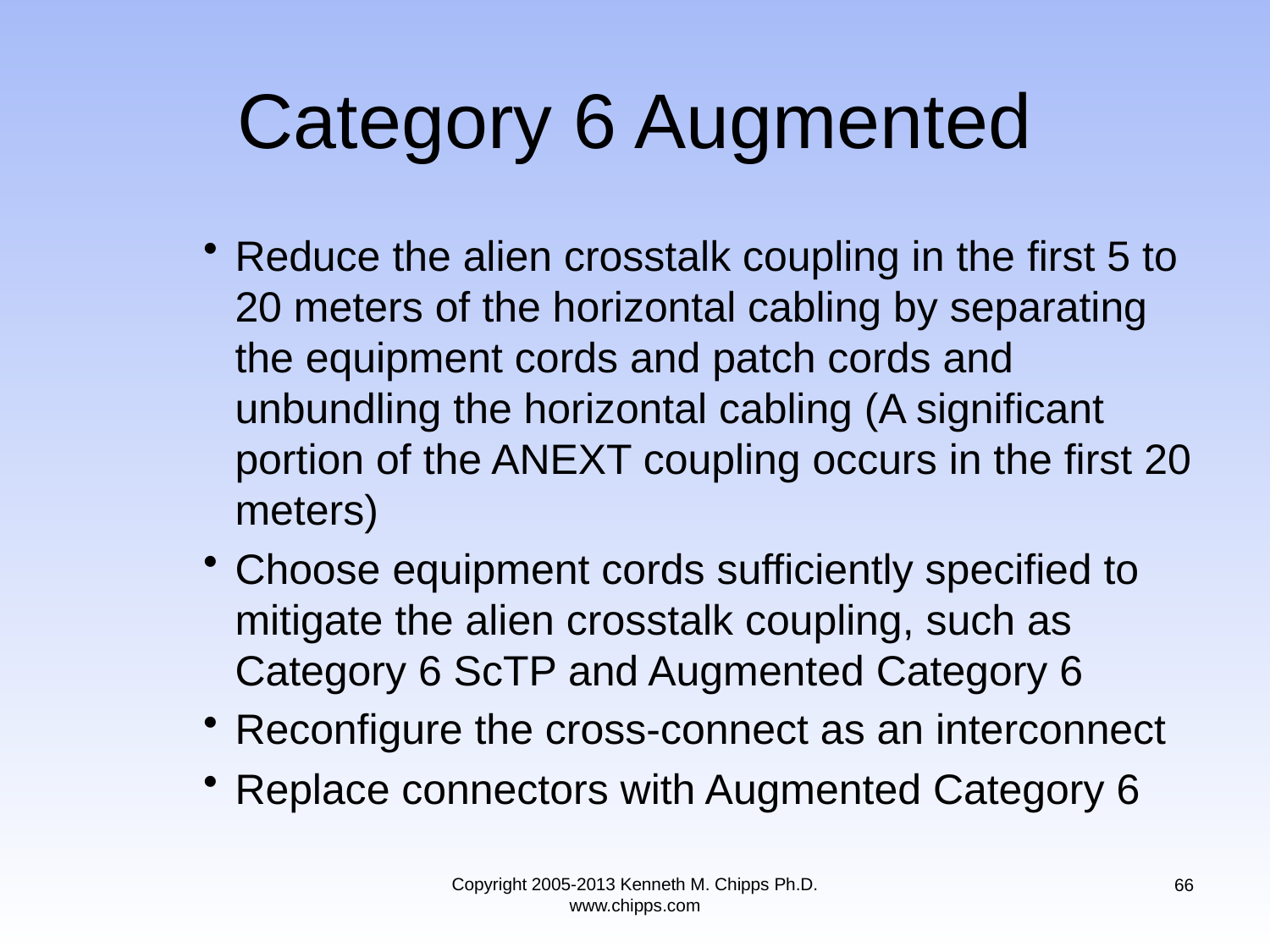

# Category 6 Augmented
Reduce the alien crosstalk coupling in the first 5 to 20 meters of the horizontal cabling by separating the equipment cords and patch cords and unbundling the horizontal cabling (A significant portion of the ANEXT coupling occurs in the first 20 meters)
Choose equipment cords sufficiently specified to mitigate the alien crosstalk coupling, such as Category 6 ScTP and Augmented Category 6
Reconfigure the cross-connect as an interconnect
Replace connectors with Augmented Category 6
Copyright 2005-2013 Kenneth M. Chipps Ph.D. www.chipps.com
66